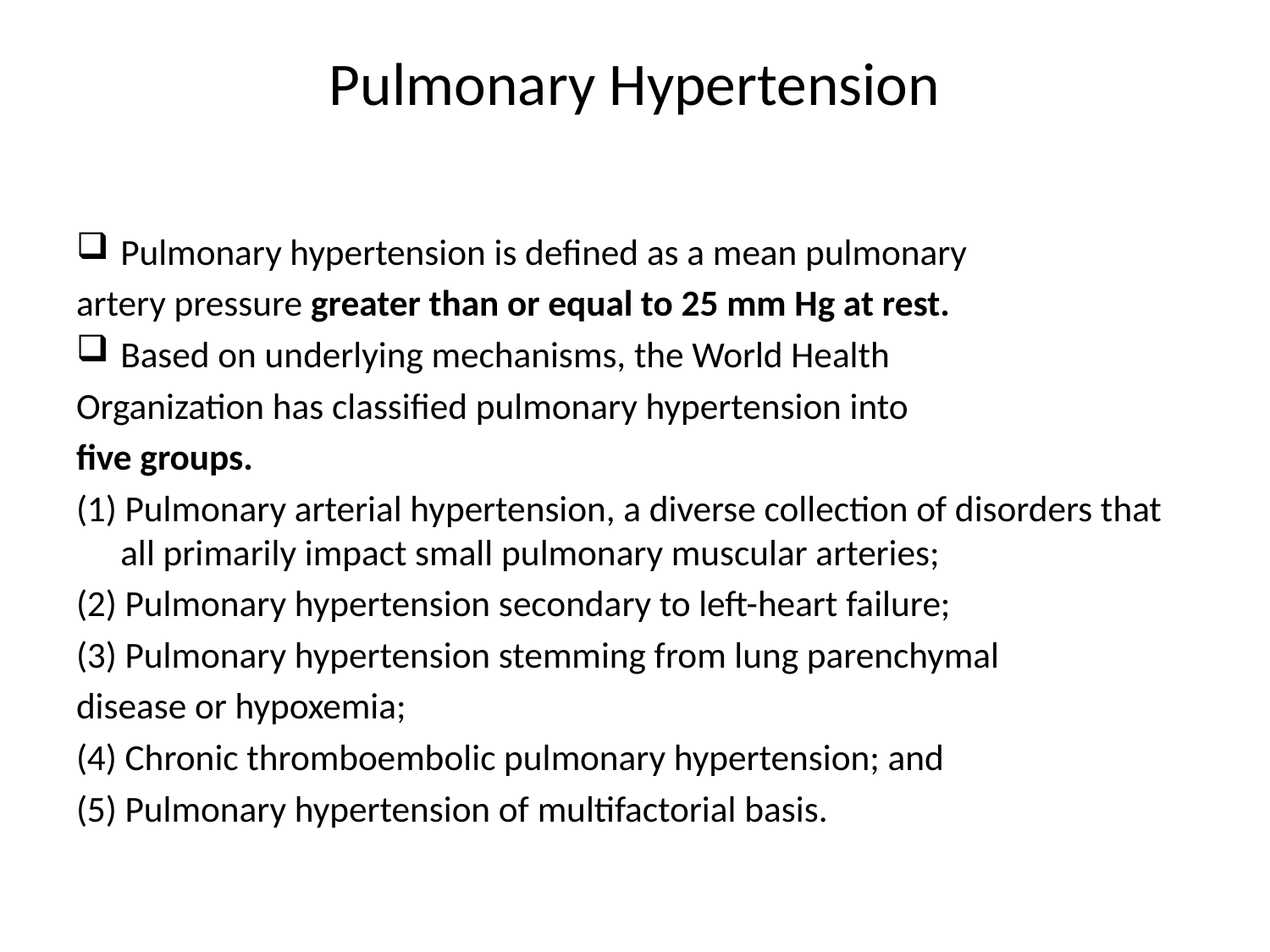

# Pulmonary Hypertension
Pulmonary hypertension is defined as a mean pulmonary
artery pressure greater than or equal to 25 mm Hg at rest.
Based on underlying mechanisms, the World Health
Organization has classified pulmonary hypertension into
five groups.
(1) Pulmonary arterial hypertension, a diverse collection of disorders that all primarily impact small pulmonary muscular arteries;
(2) Pulmonary hypertension secondary to left-heart failure;
(3) Pulmonary hypertension stemming from lung parenchymal
disease or hypoxemia;
(4) Chronic thromboembolic pulmonary hypertension; and
(5) Pulmonary hypertension of multifactorial basis.